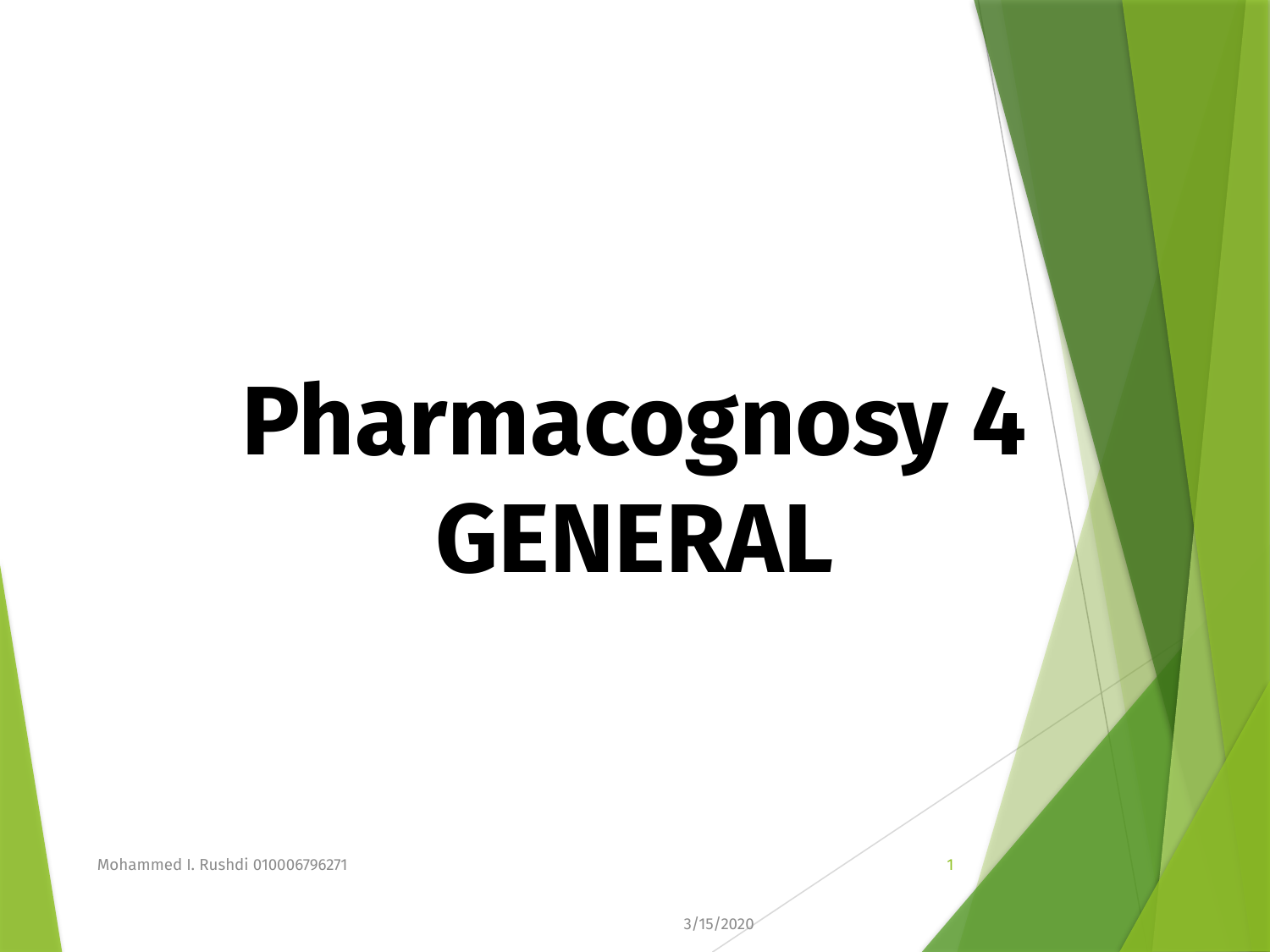

Pharmacognosy 4
GENERAL
Mohammed I. Rushdi 010006796271
1
3/15/2020